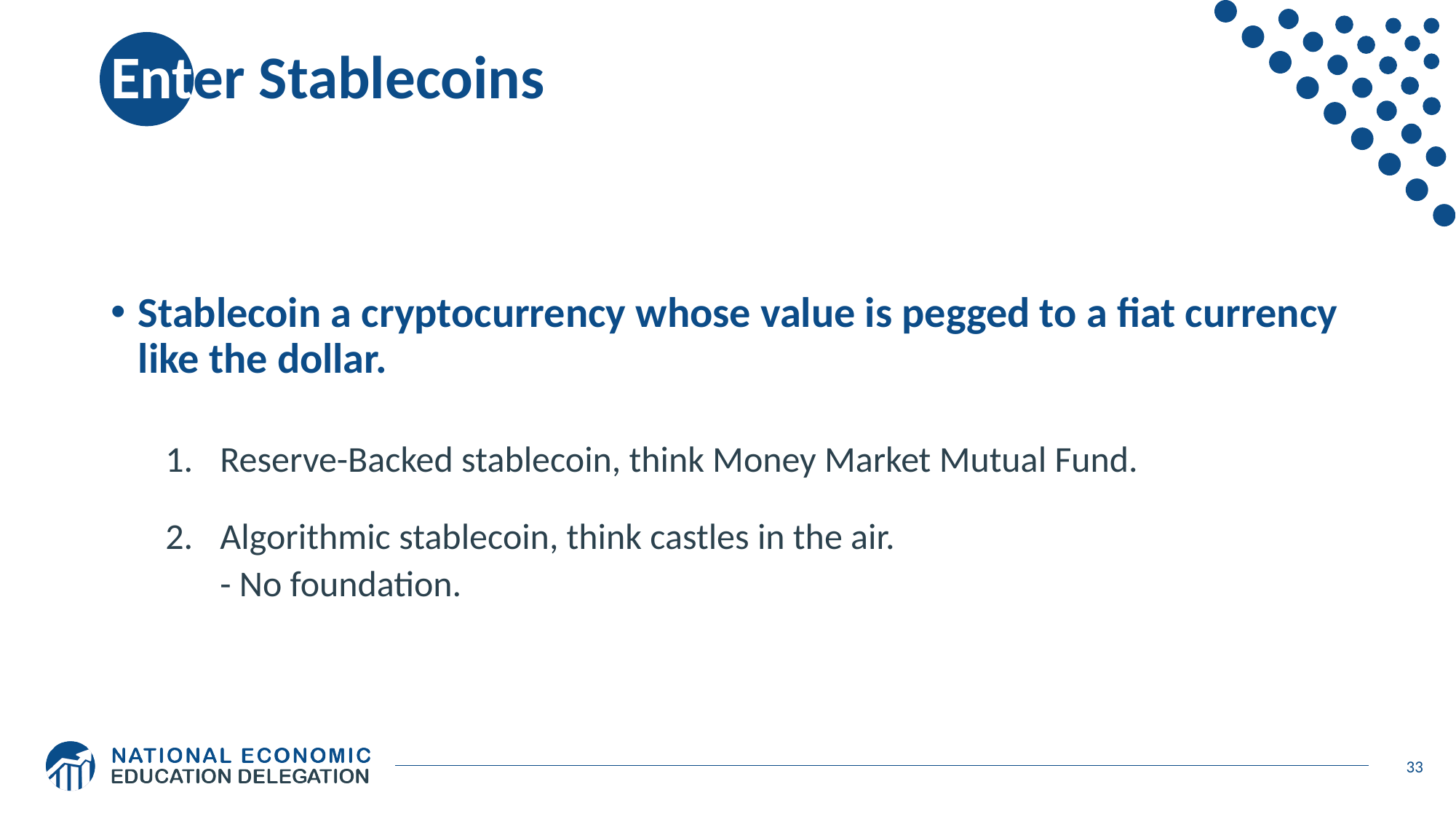

# Enter Stablecoins
Stablecoin a cryptocurrency whose value is pegged to a fiat currency like the dollar.
Reserve-Backed stablecoin, think Money Market Mutual Fund.
Algorithmic stablecoin, think castles in the air.
- No foundation.
33